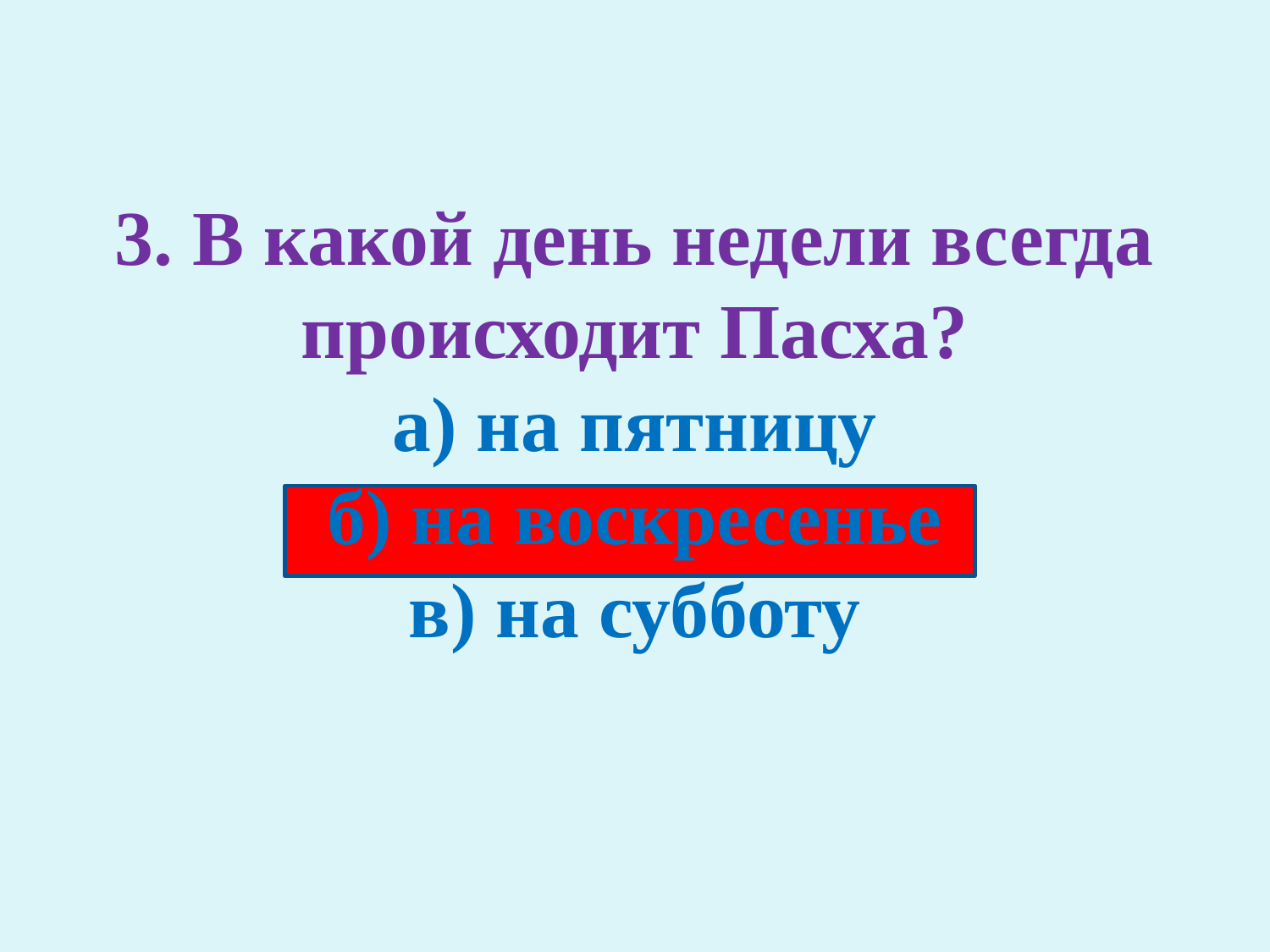

# 3. В какой день недели всегда происходит Пасха? а) на пятницу б) на воскресенье в) на субботу